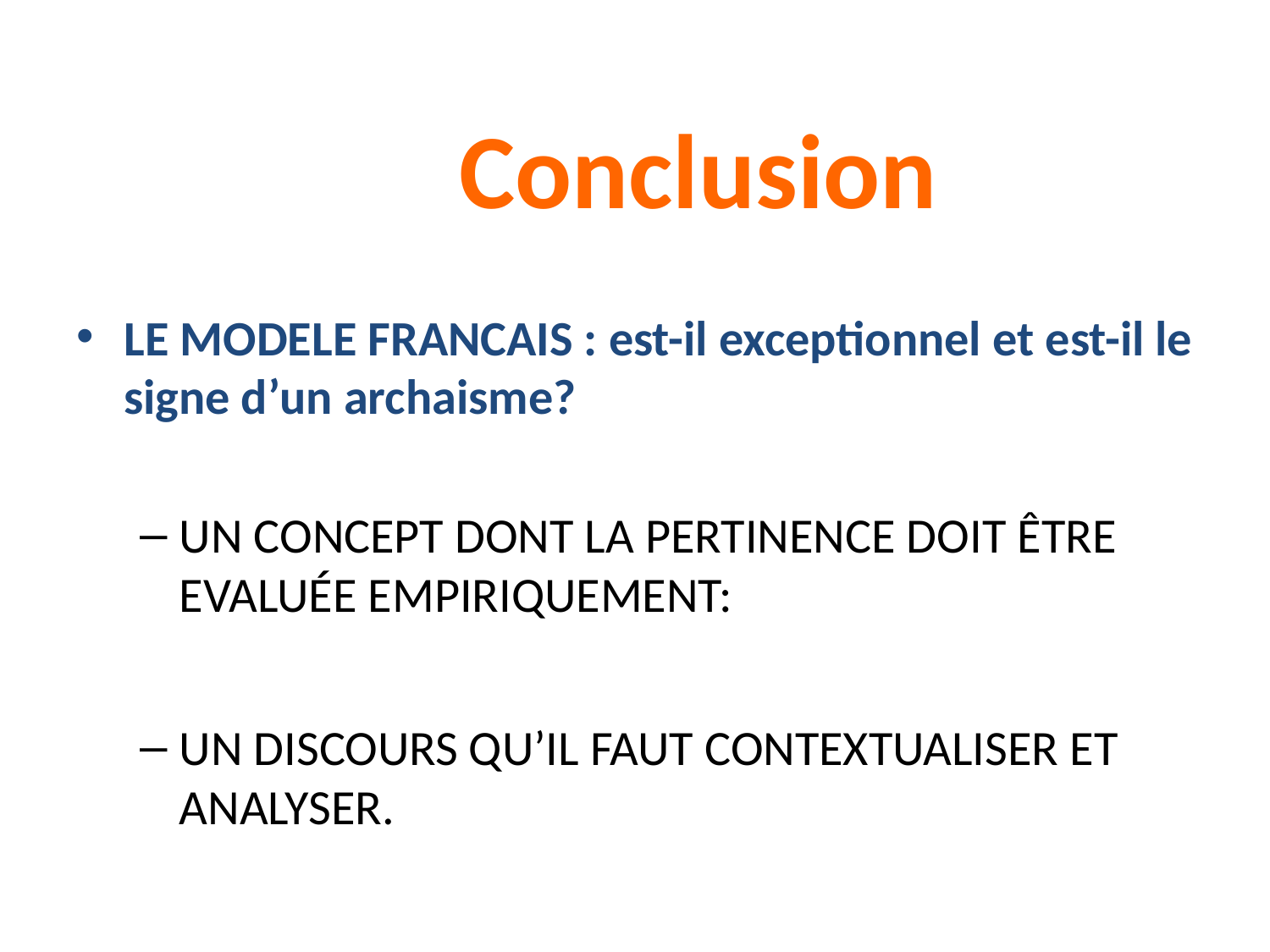

# Conclusion

LE MODELE FRANCAIS : est-il exceptionnel et est-il le signe d’un archaisme?

UN CONCEPT DONT LA PERTINENCE DOIT ÊTRE EVALUÉE EMPIRIQUEMENT:

UN DISCOURS QU’IL FAUT CONTEXTUALISER ET ANALYSER.